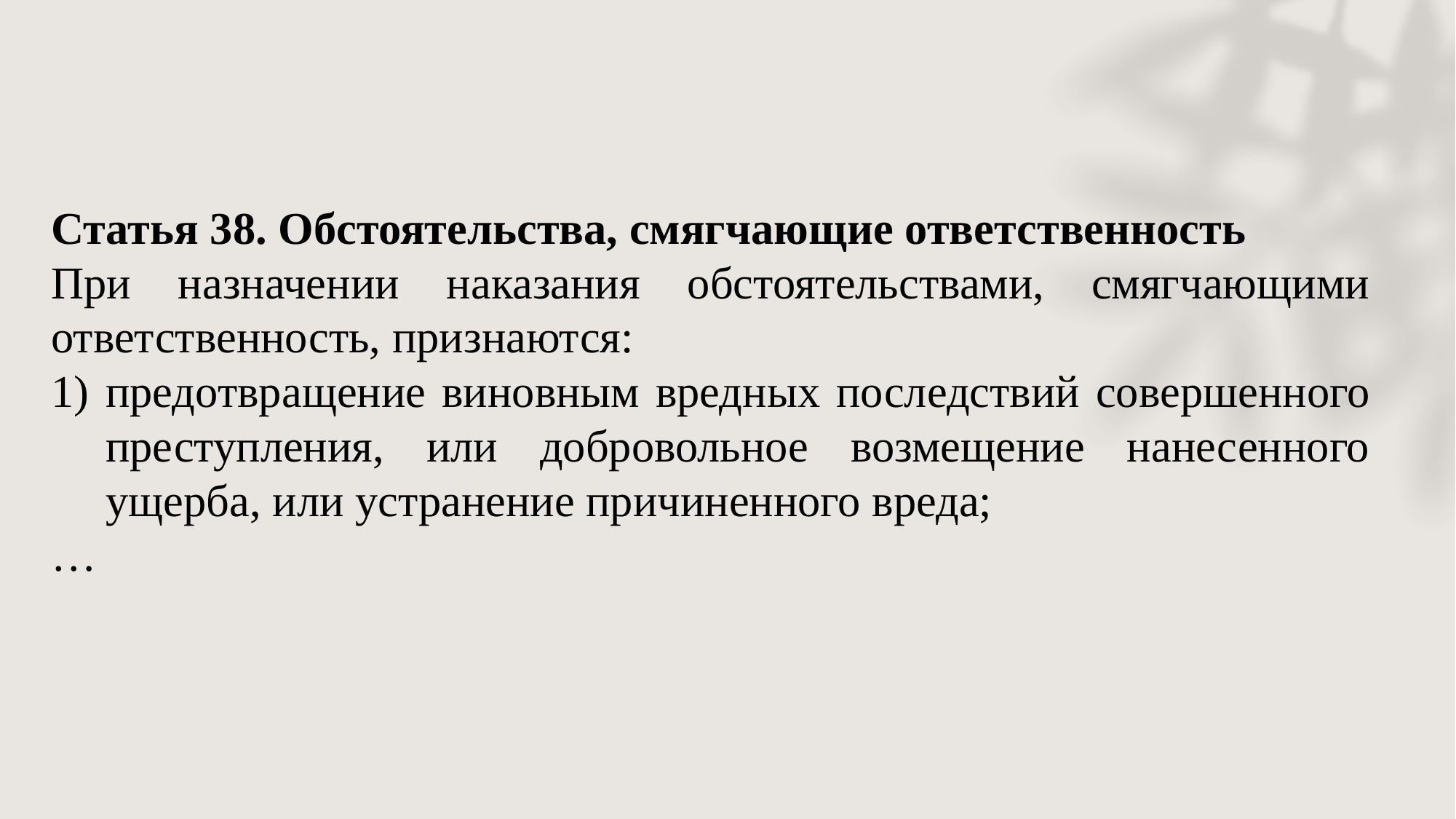

Статья 38. Обстоятельства, смягчающие ответственность
При назначении наказания обстоятельствами, смягчающими ответственность, признаются:
предотвращение виновным вредных последствий совершенного преступления, или добровольное возмещение нанесенного ущерба, или устранение причиненного вреда;
…